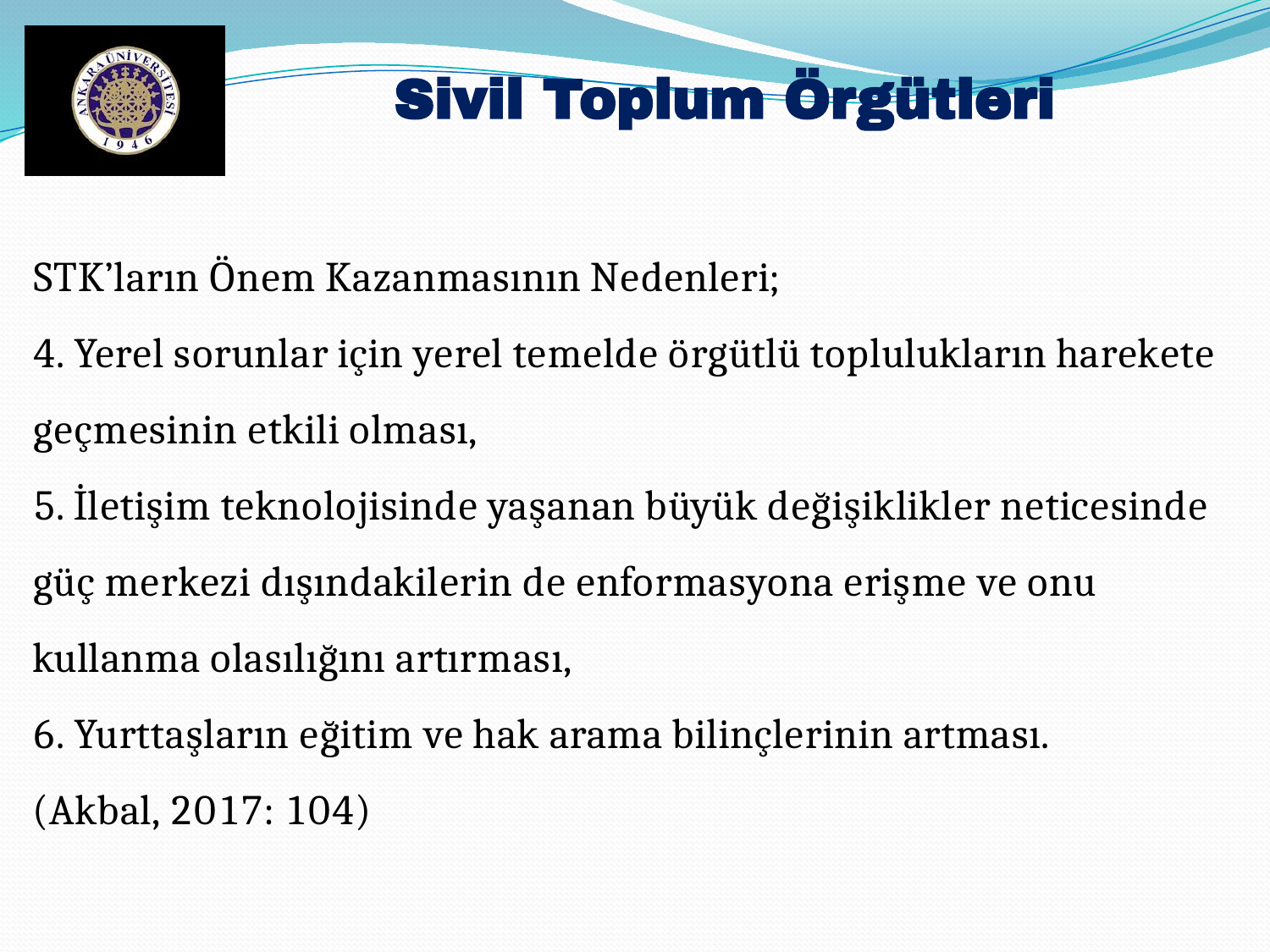

Sivil Toplum Örgütleri
STK’ların Önem Kazanmasının Nedenleri;
4. Yerel sorunlar için yerel temelde örgütlü toplulukların harekete geçmesinin etkili olması,
5. İletişim teknolojisinde yaşanan büyük değişiklikler neticesinde güç merkezi dışındakilerin de enformasyona erişme ve onu kullanma olasılığını artırması,
6. Yurttaşların eğitim ve hak arama bilinçlerinin artması.
(Akbal, 2017: 104)